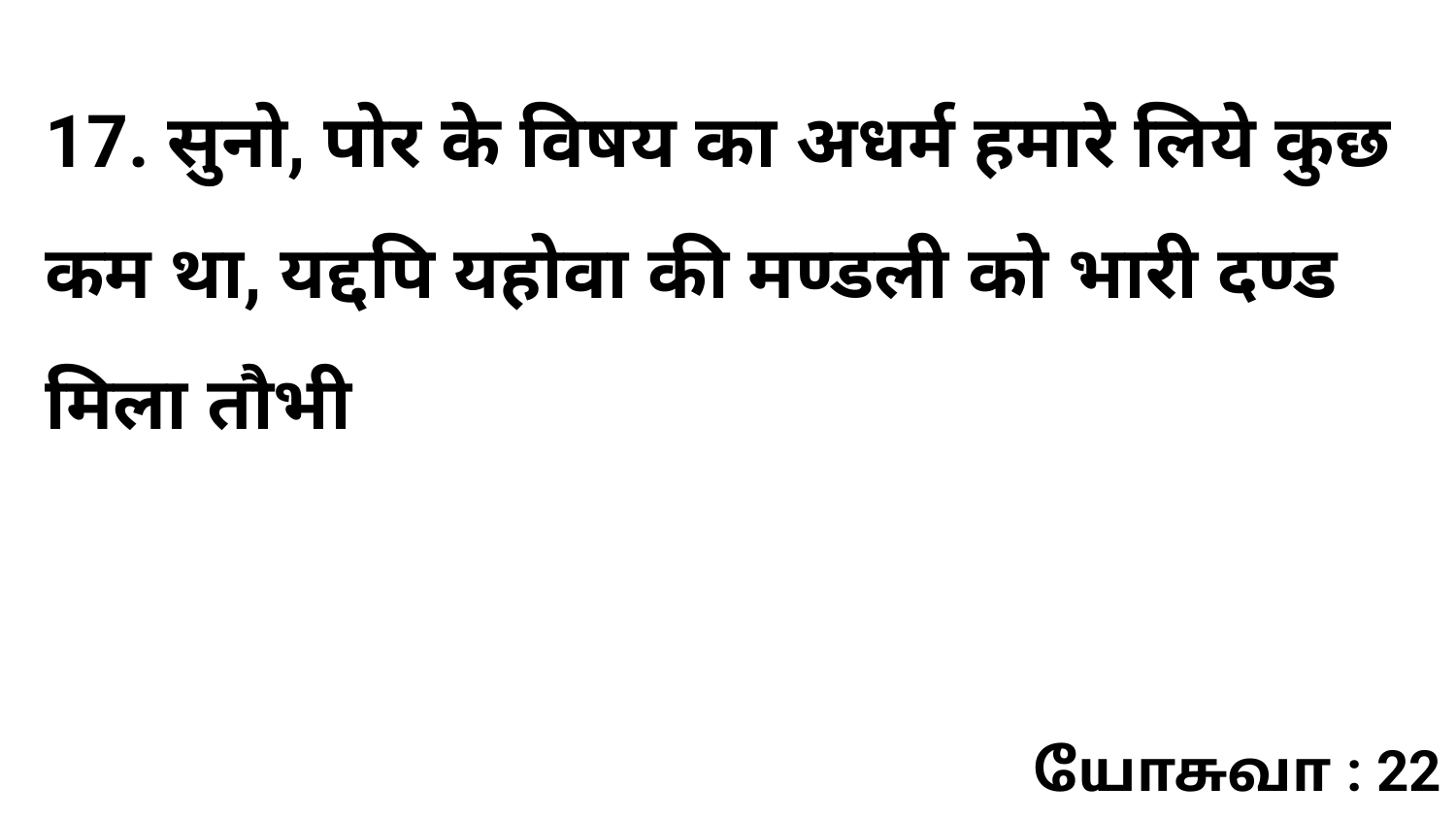

17. सुनो, पोर के विषय का अधर्म हमारे लिये कुछ कम था, यद्दपि यहोवा की मण्डली को भारी दण्ड मिला तौभी
யோசுவா : 22